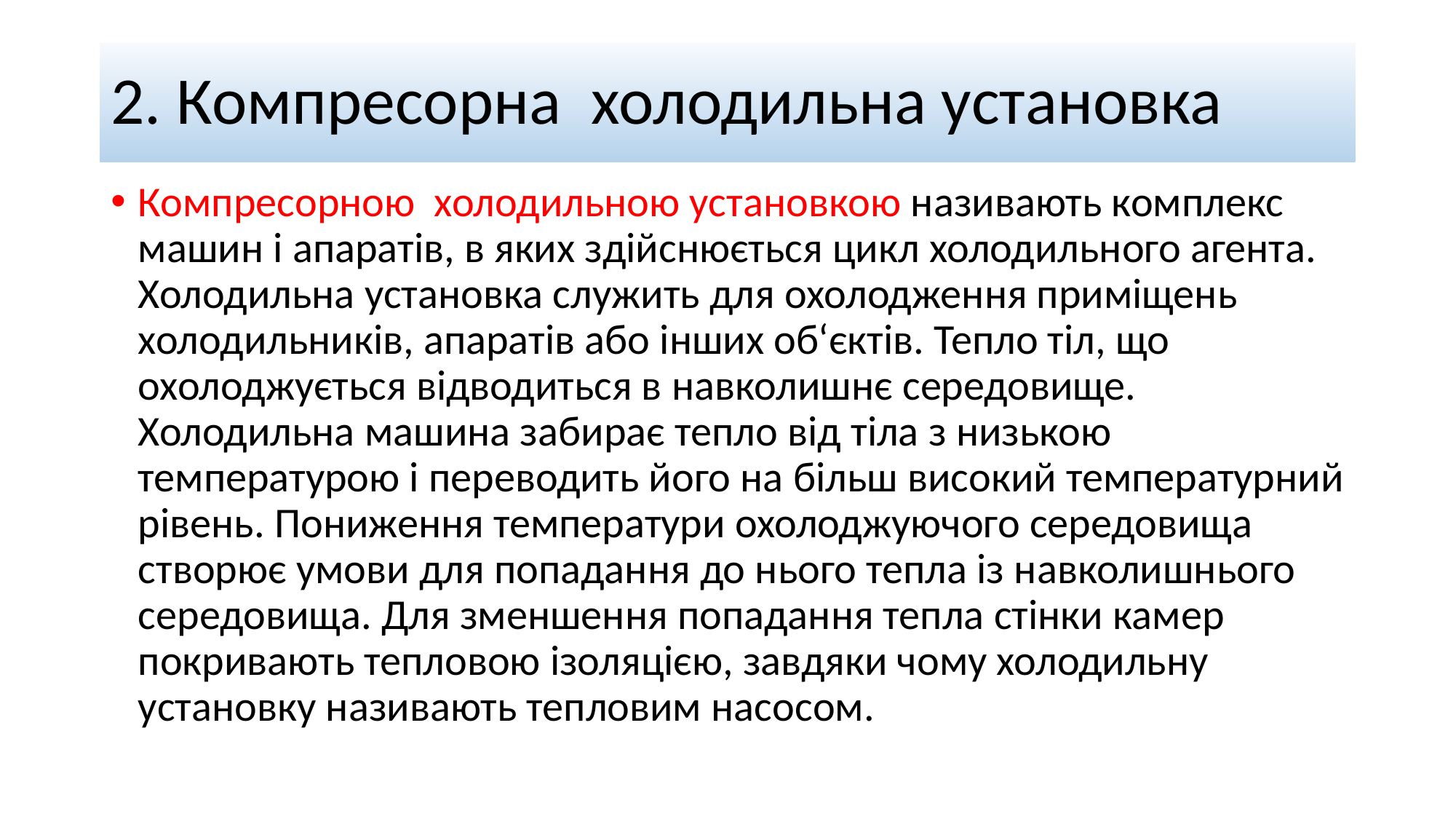

# 2. Компресорна  холодильна установка
Компресорною  холодильною установкою називають комплекс машин і апаратів, в яких здійснюється цикл холодильного агента. Холодильна установка служить для охолодження приміщень холодильників, апаратів або інших об‘єктів. Тепло тіл, що охолоджується відводиться в навколишнє середовище. Холодильна машина забирає тепло від тіла з низькою температурою і переводить його на більш високий температурний рівень. Пониження температури охолоджуючого середовища створює умови для попадання до нього тепла із навколишнього середовища. Для зменшення попадання тепла стінки камер покривають тепловою ізоляцією, завдяки чому холодильну установку називають тепловим насосом.